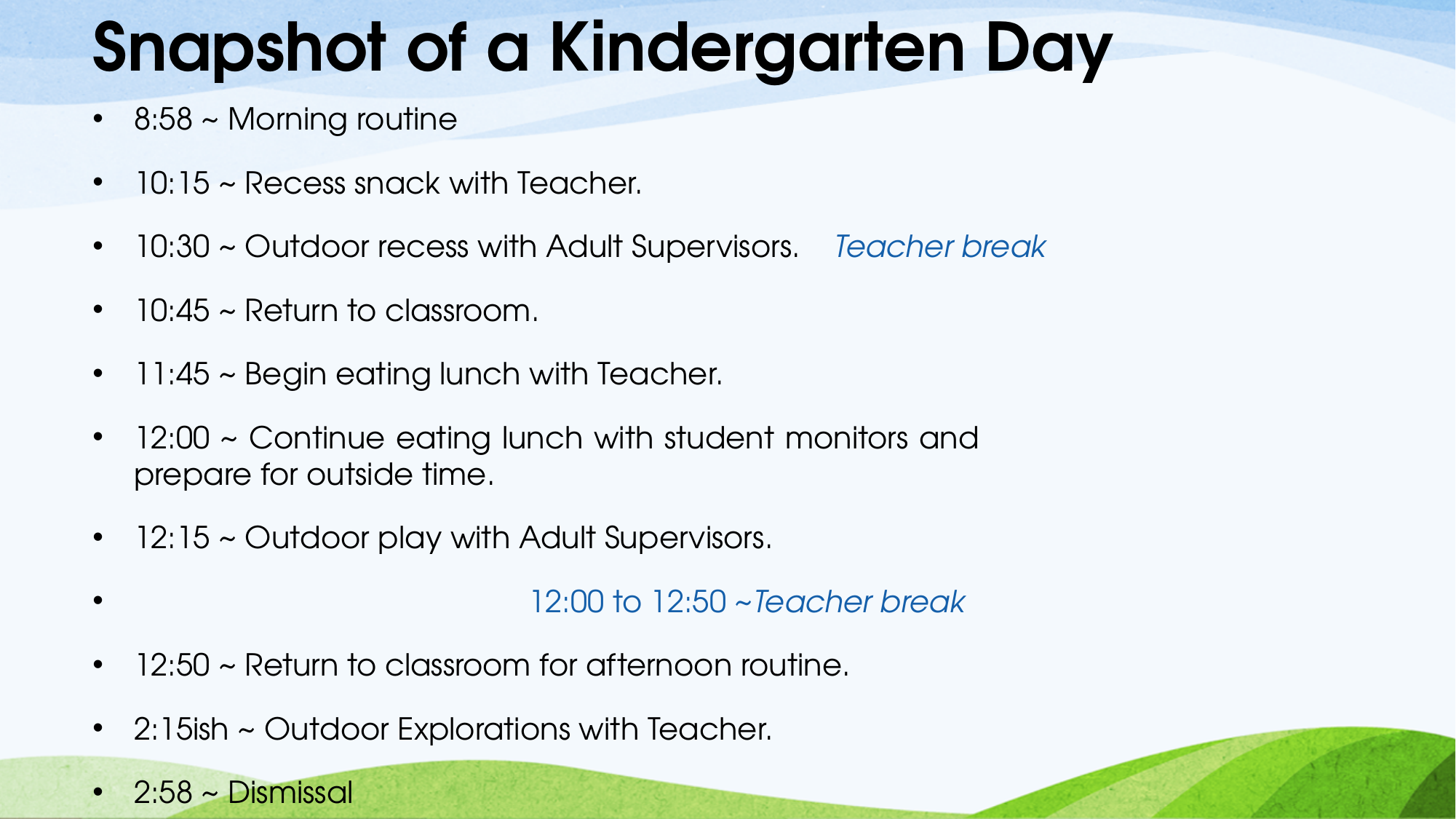

# Snapshot of a Kindergarten Day
8:58 ~ Morning routine
10:15 ~ Recess snack with Teacher.
10:30 ~ Outdoor recess with Adult Supervisors.    Teacher break
10:45 ~ Return to classroom.
11:45 ~ Begin eating lunch with Teacher.
12:00 ~ Continue eating lunch with student monitors and           	     prepare for outside time.
12:15 ~ Outdoor play with Adult Supervisors.
               		        12:00 to 12:50 ~Teacher break
12:50 ~ Return to classroom for afternoon routine.
2:15ish ~ Outdoor Explorations with Teacher.
2:58 ~ Dismissal